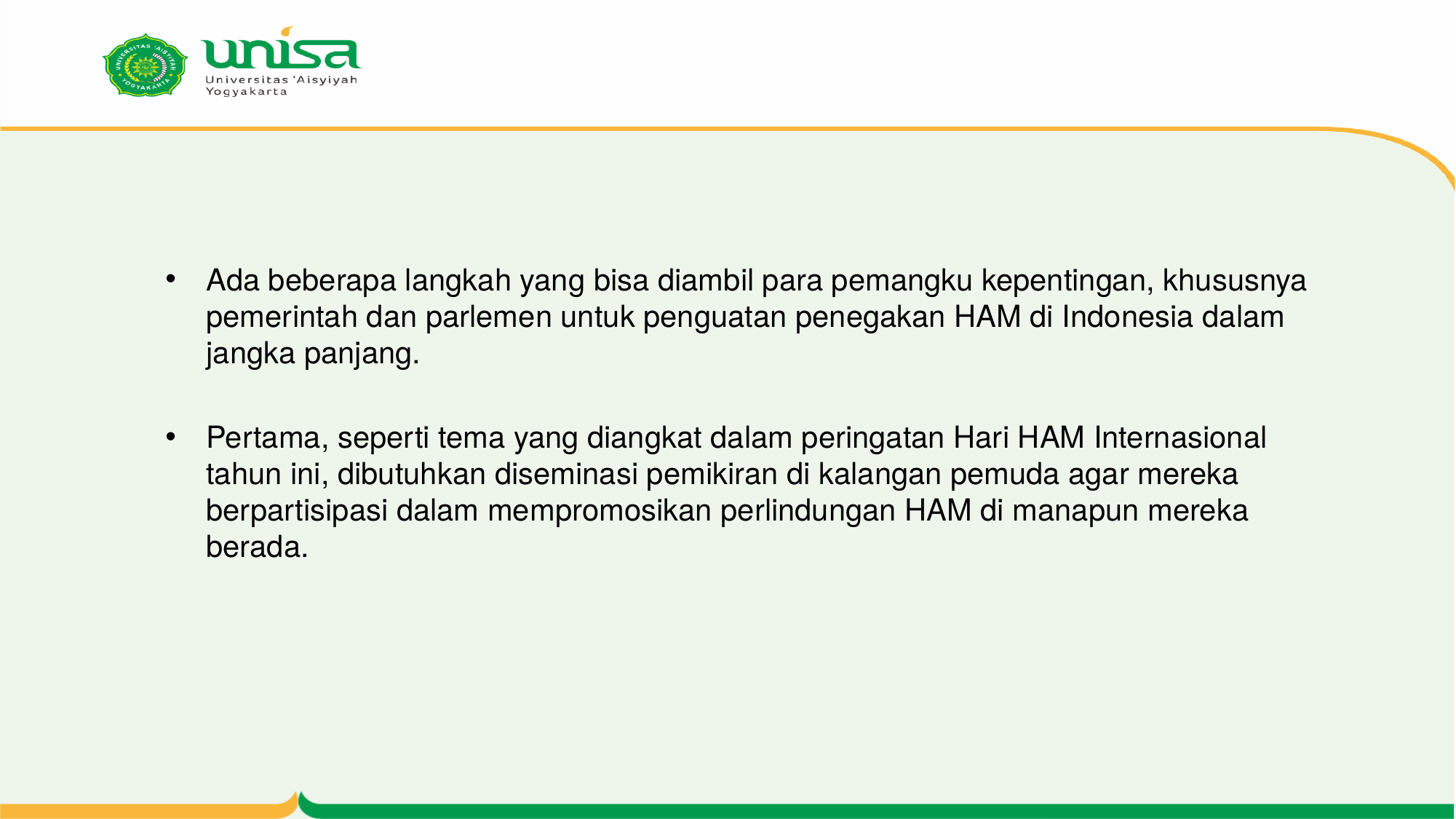

#
Ada beberapa langkah yang bisa diambil para pemangku kepentingan, khususnya pemerintah dan parlemen untuk penguatan penegakan HAM di Indonesia dalam jangka panjang.

Pertama, seperti tema yang diangkat dalam peringatan Hari HAM Internasional tahun ini, dibutuhkan diseminasi pemikiran di kalangan pemuda agar mereka berpartisipasi dalam mempromosikan perlindungan HAM di manapun mereka berada.